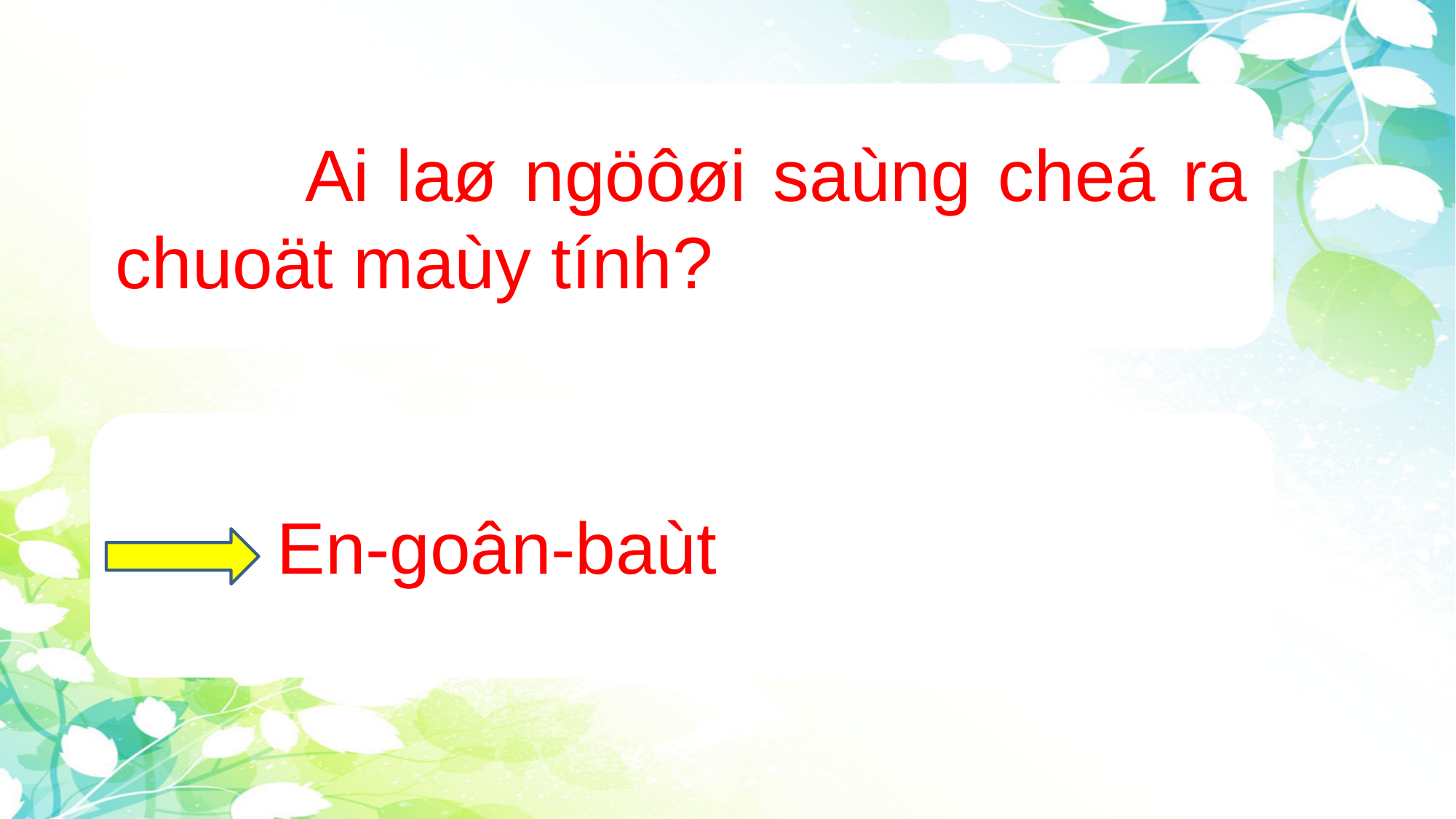

Ai laø ngöôøi saùng cheá ra chuoät maùy tính?
        En-goân-baùt